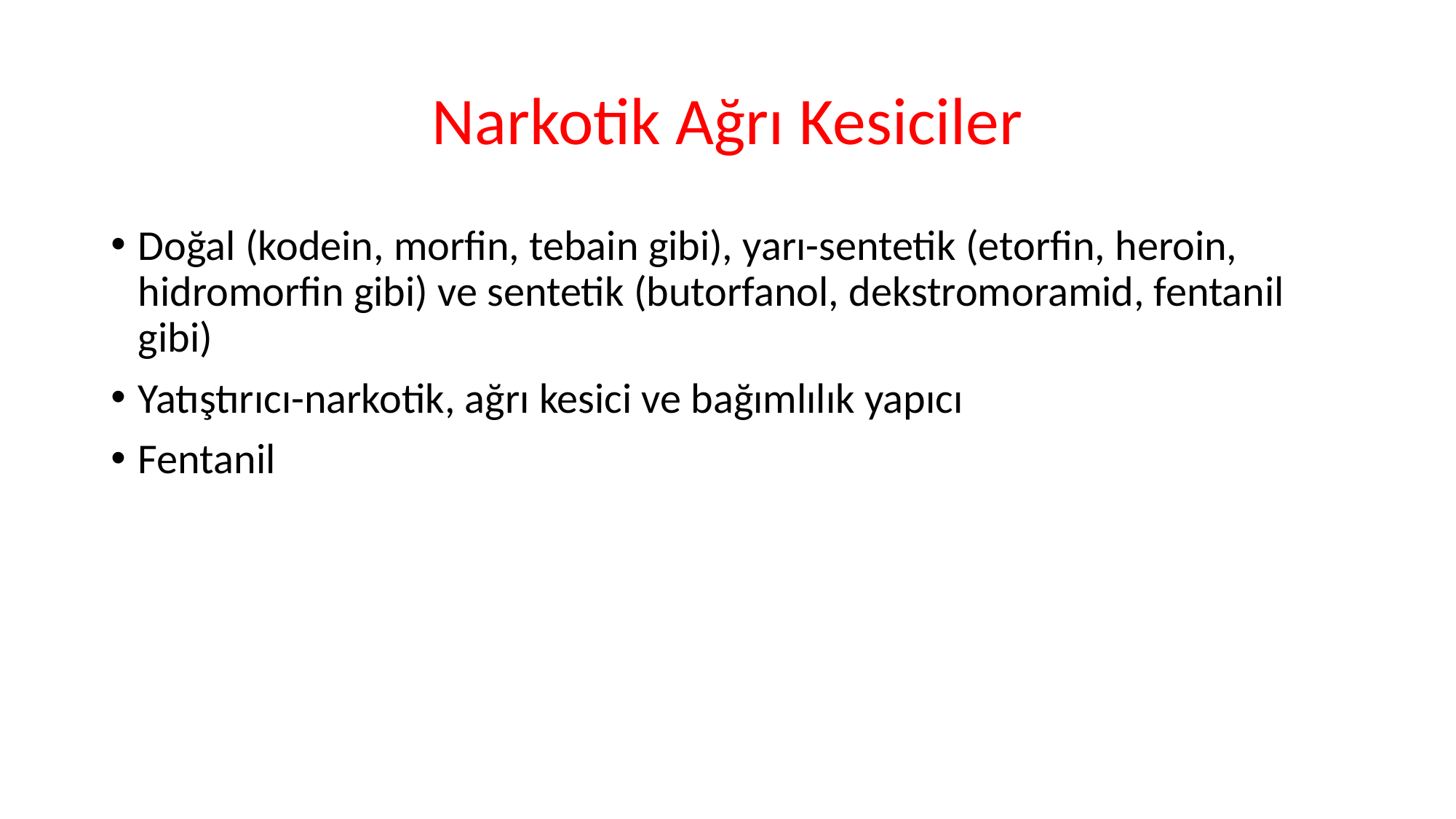

# Narkotik Ağrı Kesiciler
Doğal (kodein, morfin, tebain gibi), yarı-sentetik (etorfin, heroin, hidromorfin gibi) ve sentetik (butorfanol, dekstromoramid, fentanil gibi)
Yatıştırıcı-narkotik, ağrı kesici ve bağımlılık yapıcı
Fentanil